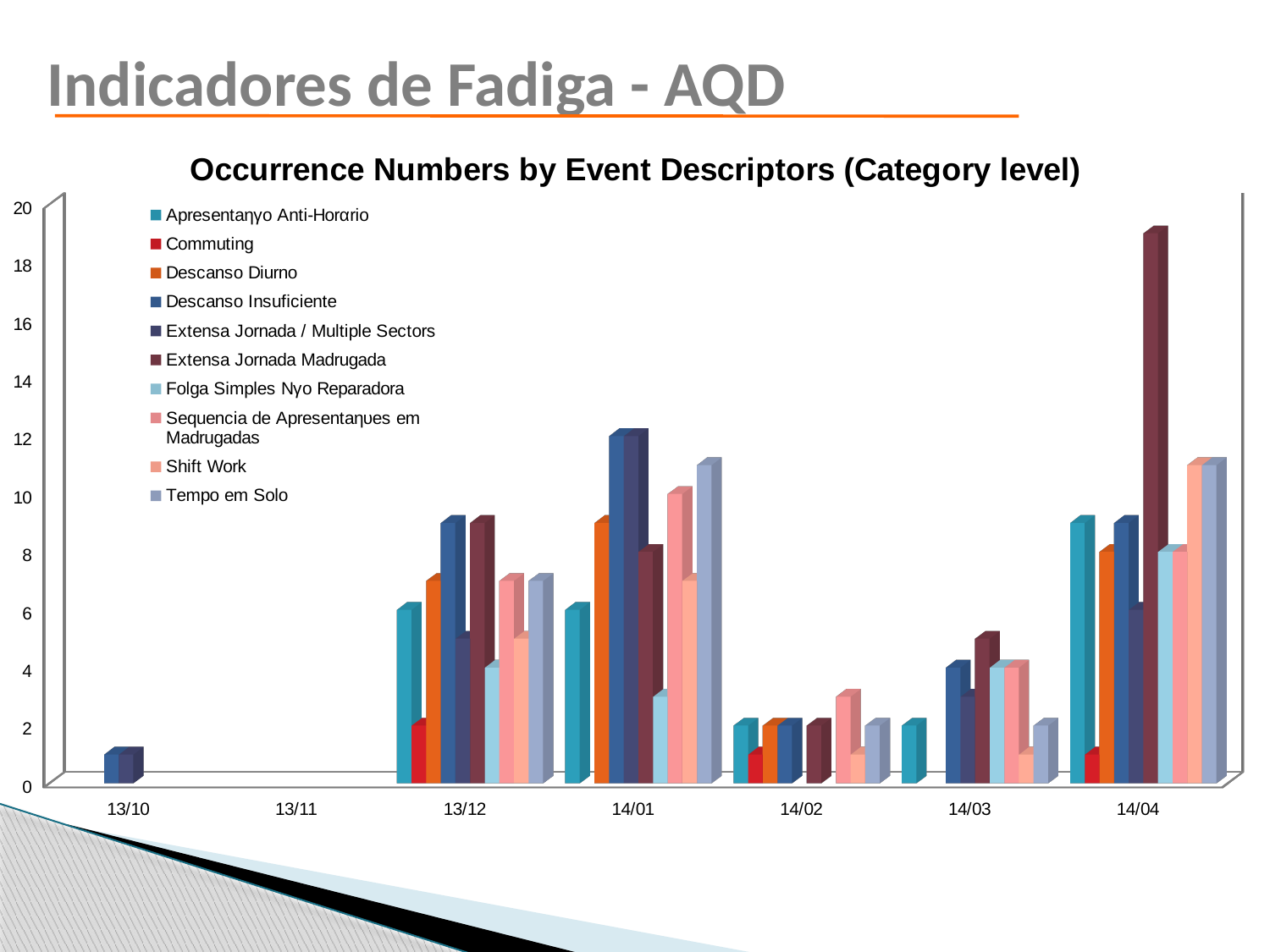

Indicadores de Fadiga - AQD

[unsupported chart]